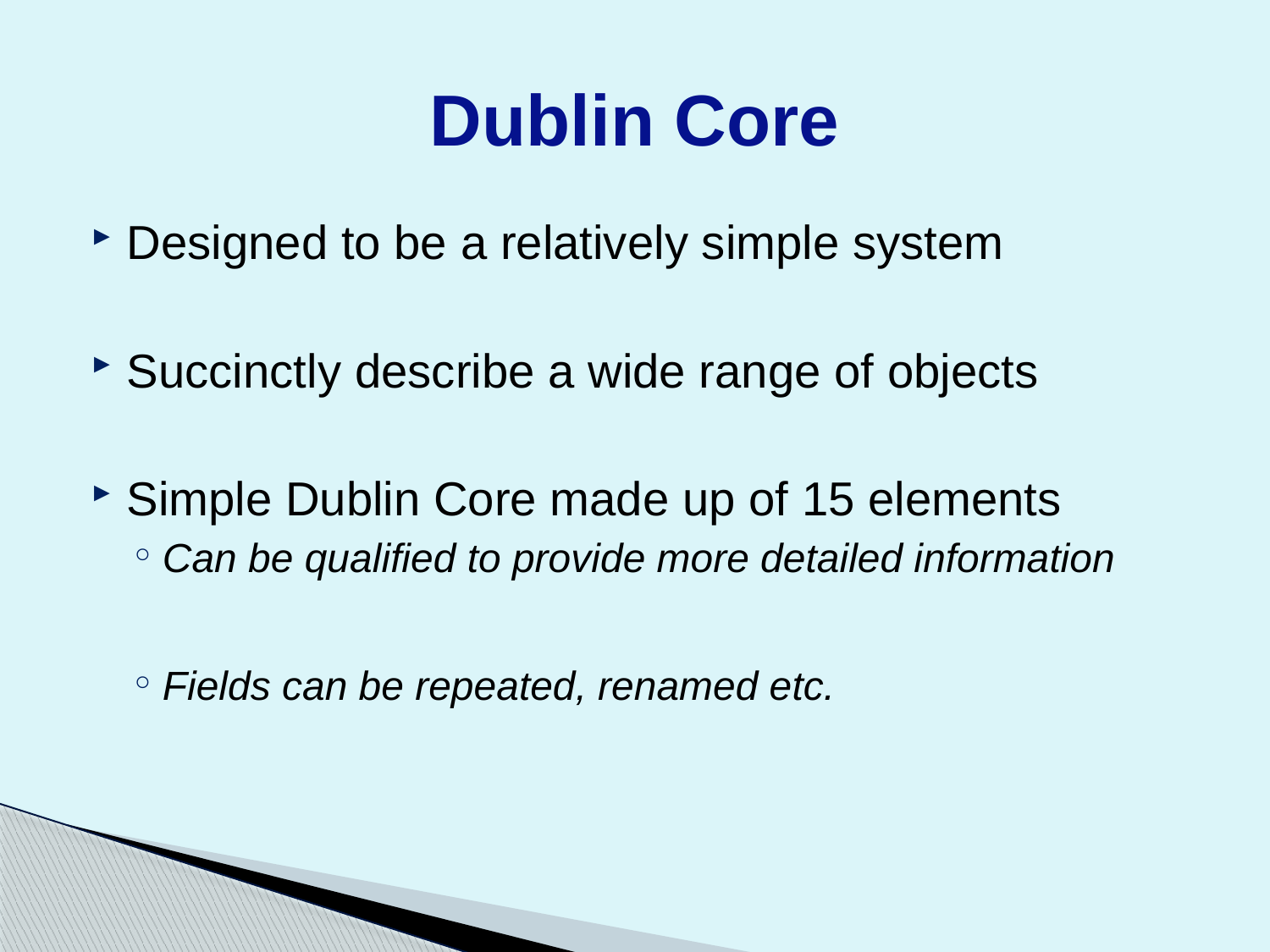

# Dublin Core
Designed to be a relatively simple system

Succinctly describe a wide range of objects

Simple Dublin Core made up of 15 elements
Can be qualified to provide more detailed information

Fields can be repeated, renamed etc.